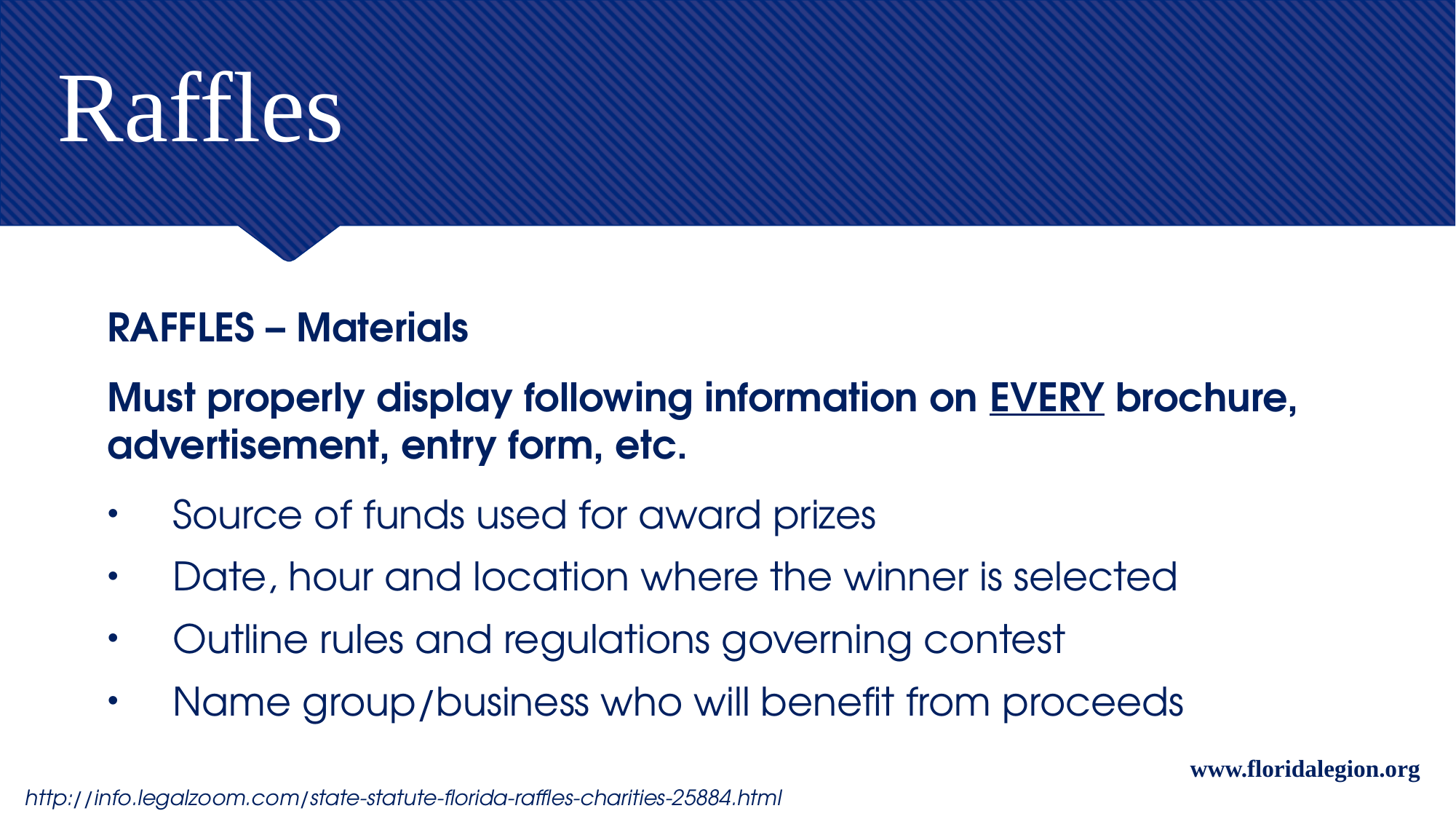

Raffles
RAFFLES – Materials
Must properly display following information on EVERY brochure, advertisement, entry form, etc.
Source of funds used for award prizes
Date, hour and location where the winner is selected
Outline rules and regulations governing contest
Name group/business who will benefit from proceeds

www.floridalegion.org
http://info.legalzoom.com/state-statute-florida-raffles-charities-25884.html